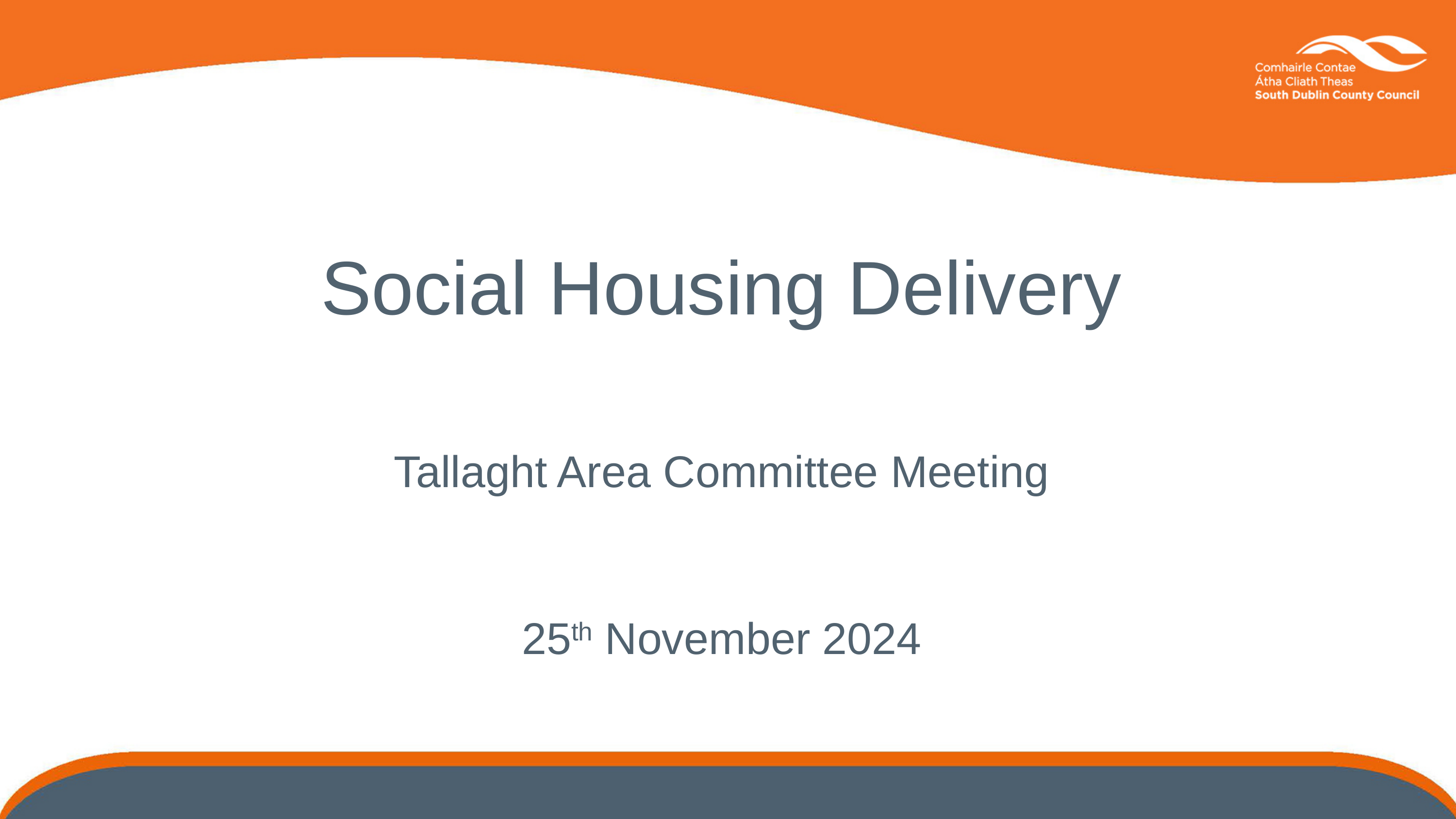

Social Housing Delivery

Tallaght Area Committee Meeting

25th November 2024